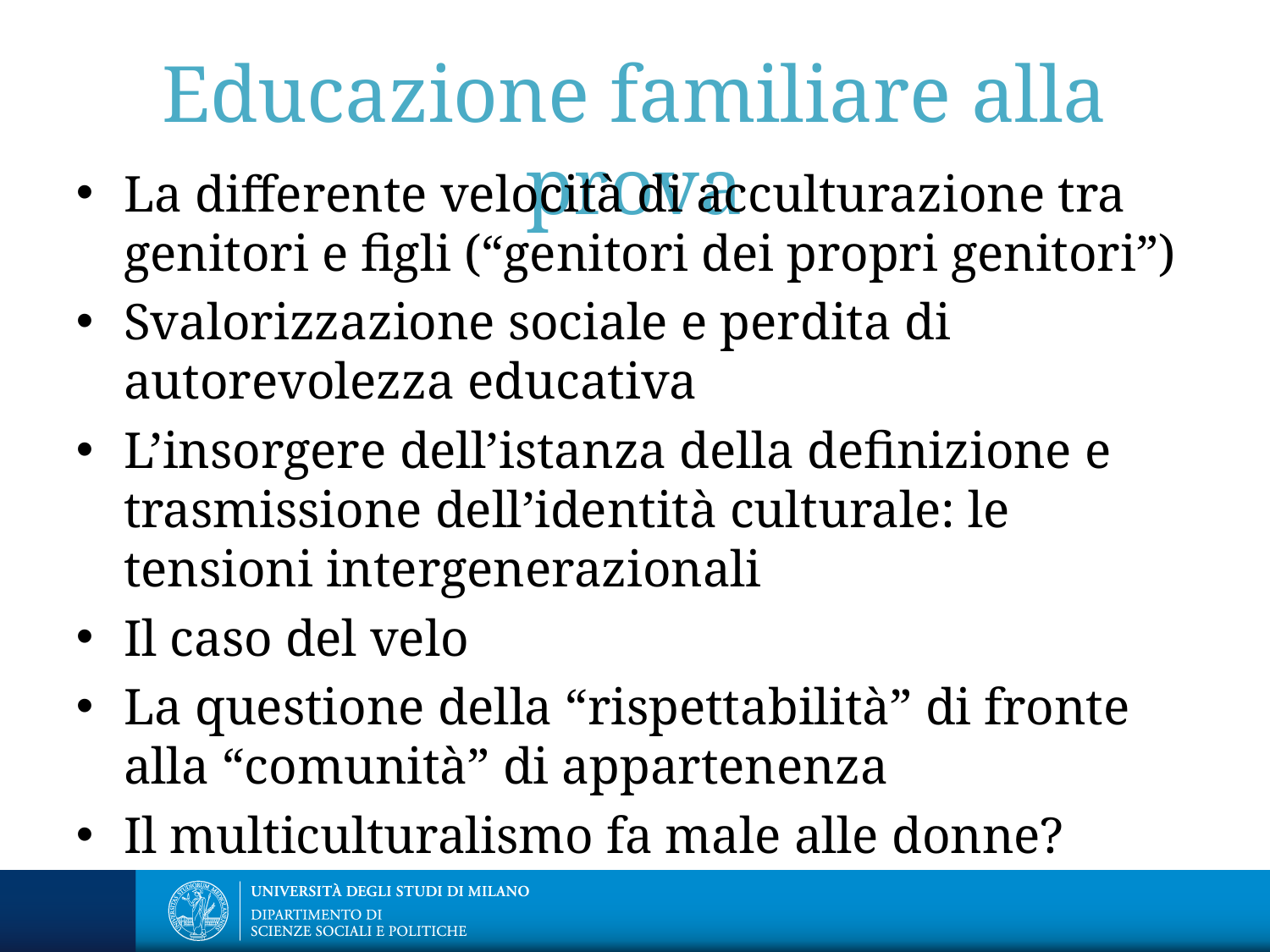

# Educazione familiare alla prova
La differente velocità di acculturazione tra genitori e figli (“genitori dei propri genitori”)
Svalorizzazione sociale e perdita di autorevolezza educativa
L’insorgere dell’istanza della definizione e trasmissione dell’identità culturale: le tensioni intergenerazionali
Il caso del velo
La questione della “rispettabilità” di fronte alla “comunità” di appartenenza
Il multiculturalismo fa male alle donne?